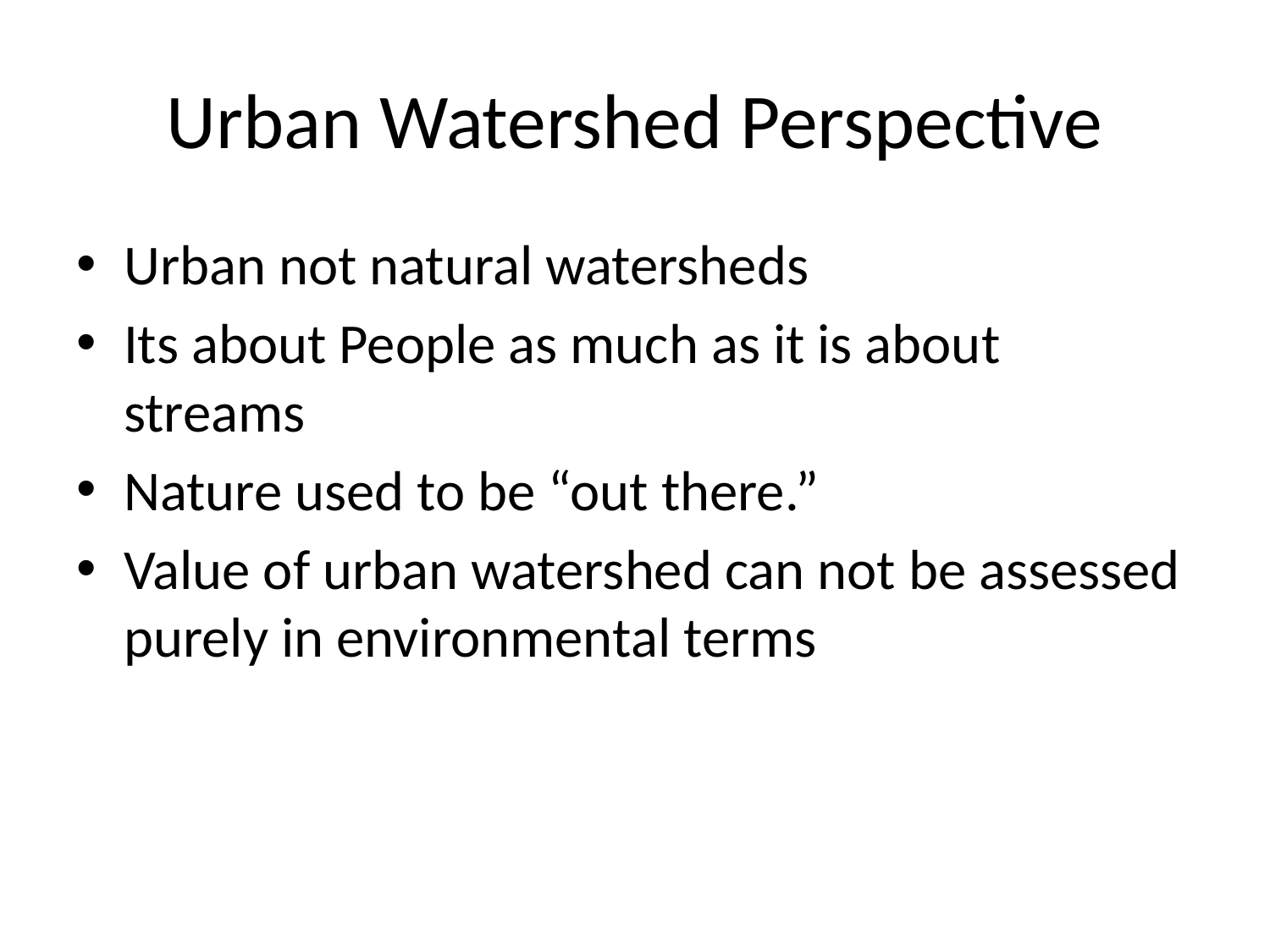

# Urban Watershed Perspective
Urban not natural watersheds
Its about People as much as it is about streams
Nature used to be “out there.”
Value of urban watershed can not be assessed purely in environmental terms